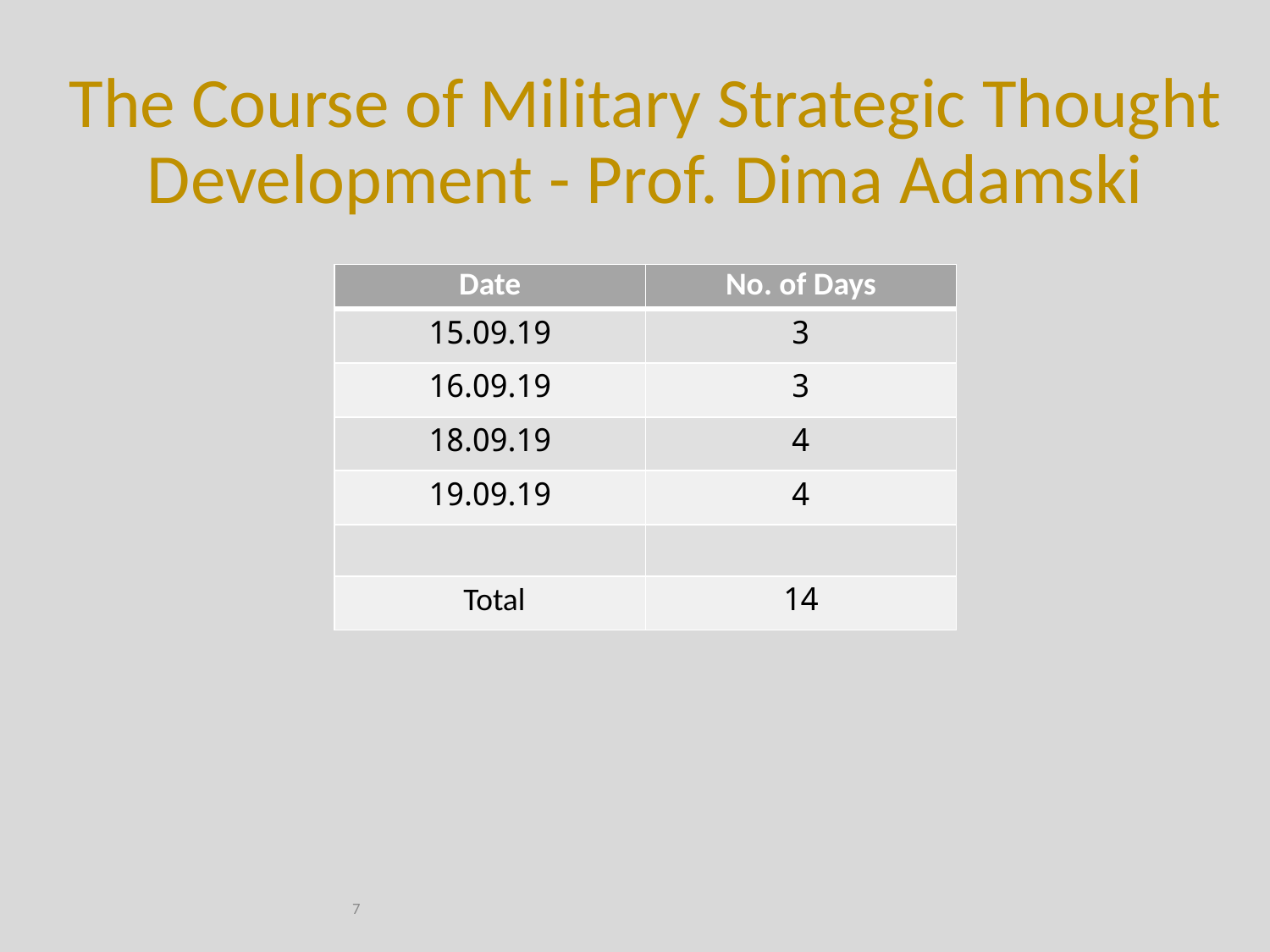

# The Course of Military Strategic Thought Development - Prof. Dima Adamski
| Date | No. of Days |
| --- | --- |
| 15.09.19 | 3 |
| 16.09.19 | 3 |
| 18.09.19 | 4 |
| 19.09.19 | 4 |
|  |  |
| Total | 14 |
7